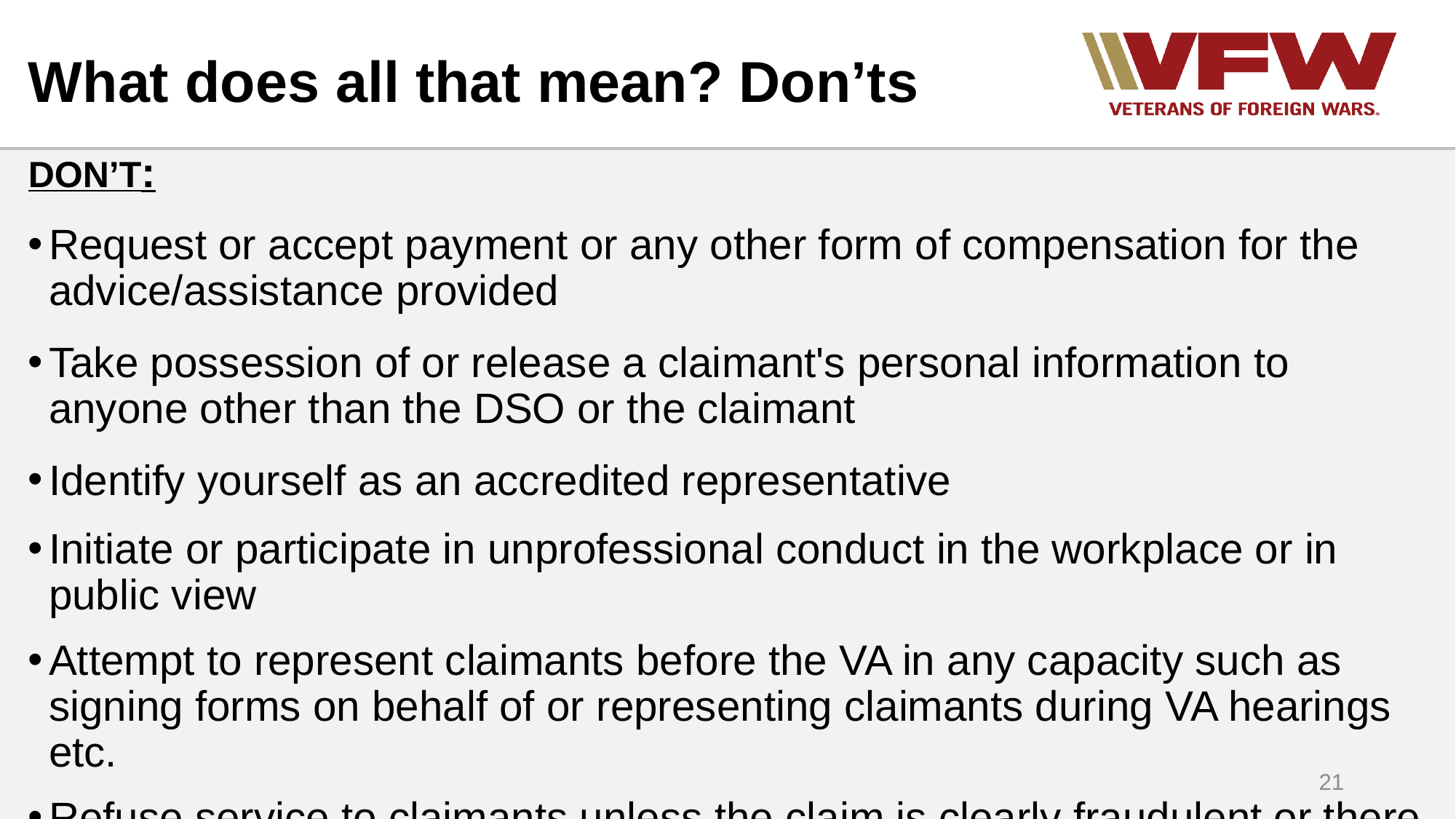

What does all that mean? Don’ts
DON’T:

Request or accept payment or any other form of compensation for the advice/assistance provided

Take possession of or release a claimant's personal information to anyone other than the DSO or the claimant

Identify yourself as an accredited representative

Initiate or participate in unprofessional conduct in the workplace or in public view

Attempt to represent claimants before the VA in any capacity such as signing forms on behalf of or representing claimants during VA hearings etc.

Refuse service to claimants unless the claim is clearly fraudulent or there is unprofessional conduct by the claimant

21